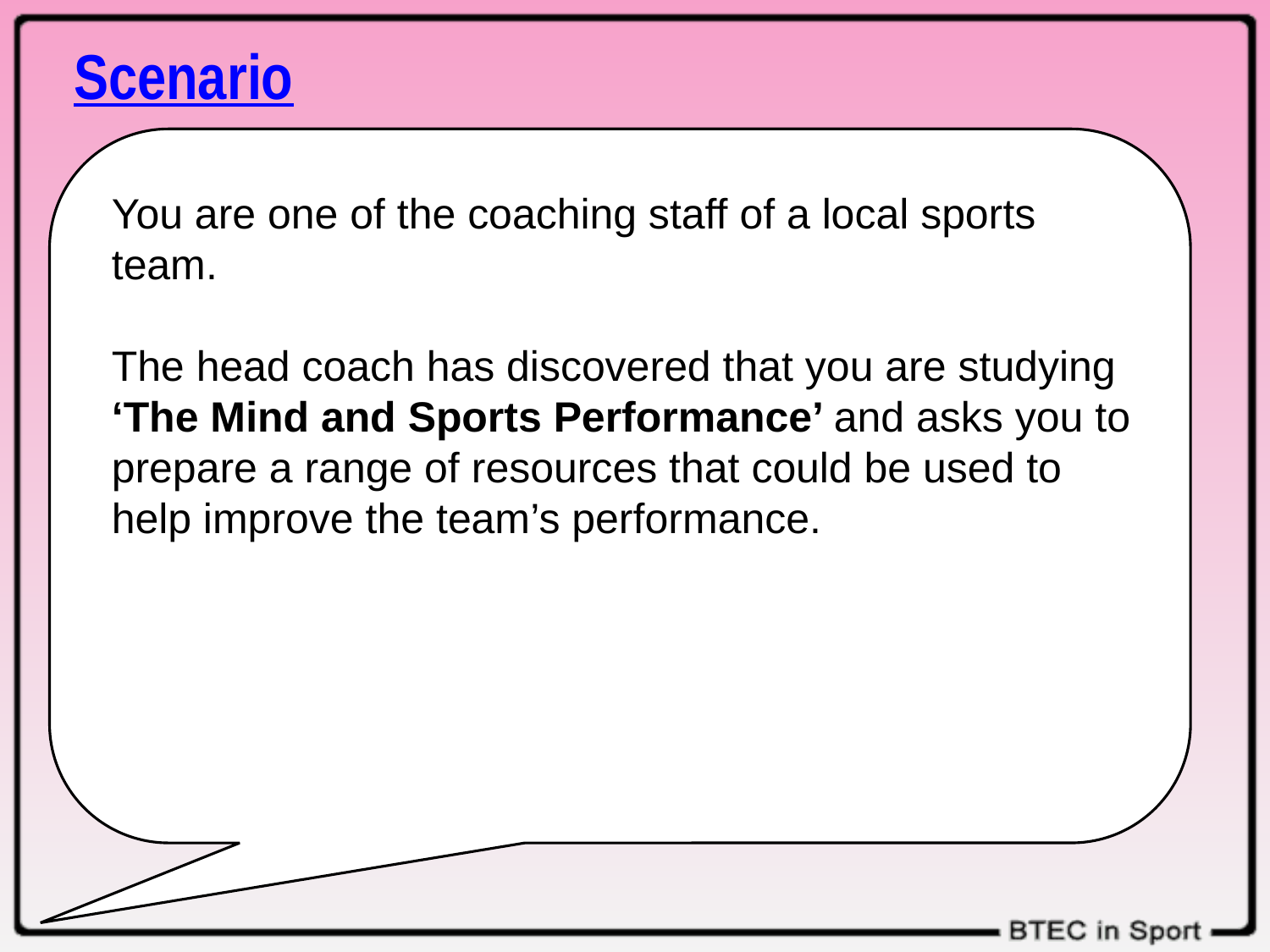

Scenario

You are one of the coaching staff of a local sports team.

The head coach has discovered that you are studying ‘The Mind and Sports Performance’ and asks you to prepare a range of resources that could be used to help improve the team’s performance.